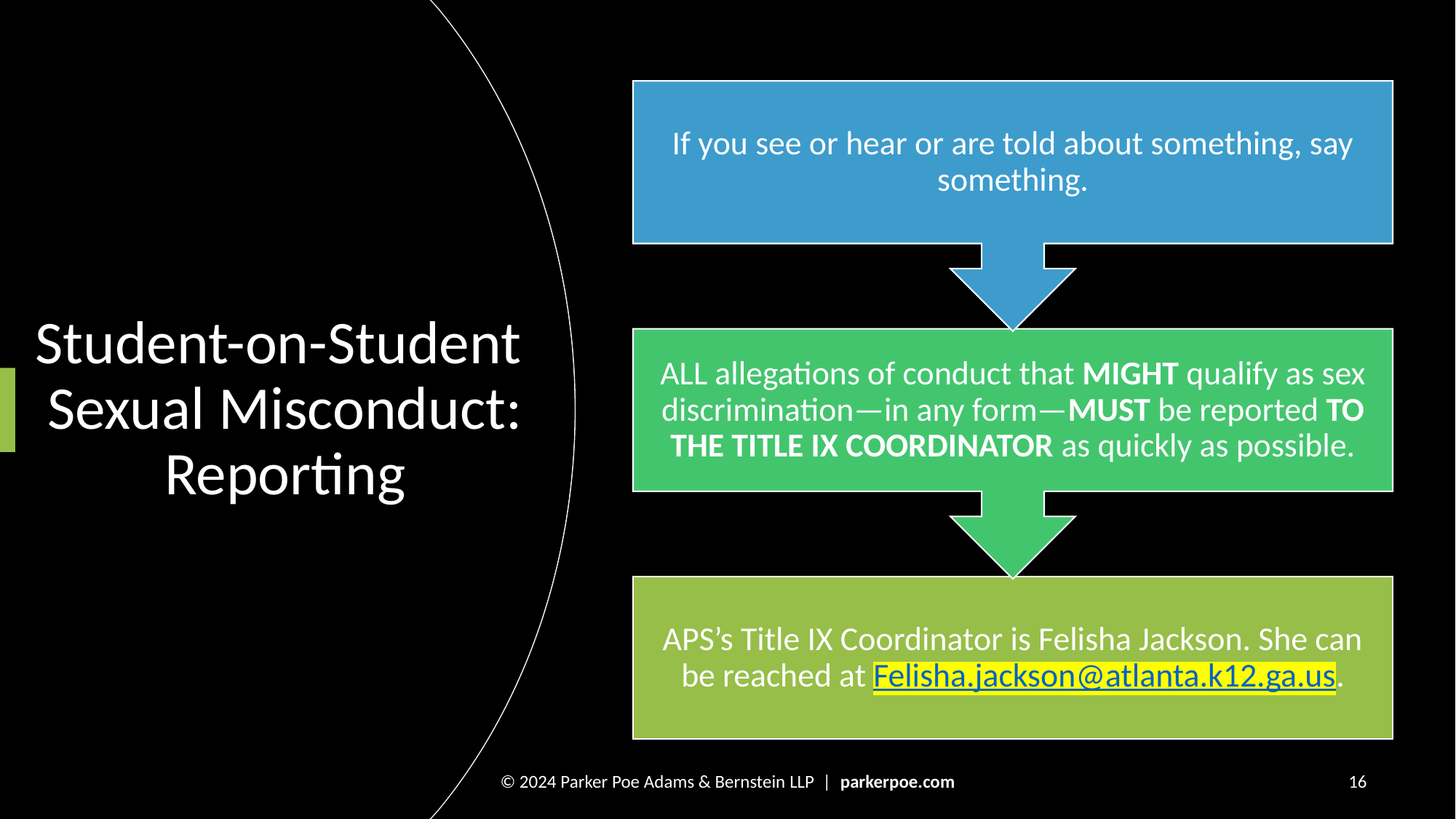

APS’s Title IX Coordinator is Felisha Jackson. She can be reached at Felisha.jackson@atlanta.k12.ga.us.
ALL allegations of conduct that MIGHT qualify as sex discrimination—in any form—MUST be reported TO THE TITLE IX COORDINATOR as quickly as possible.
If you see or hear or are told about something, say something.
# Student-on-Student Sexual Misconduct: Reporting

© 2024 Parker Poe Adams & Bernstein LLP  |  parkerpoe.com
16